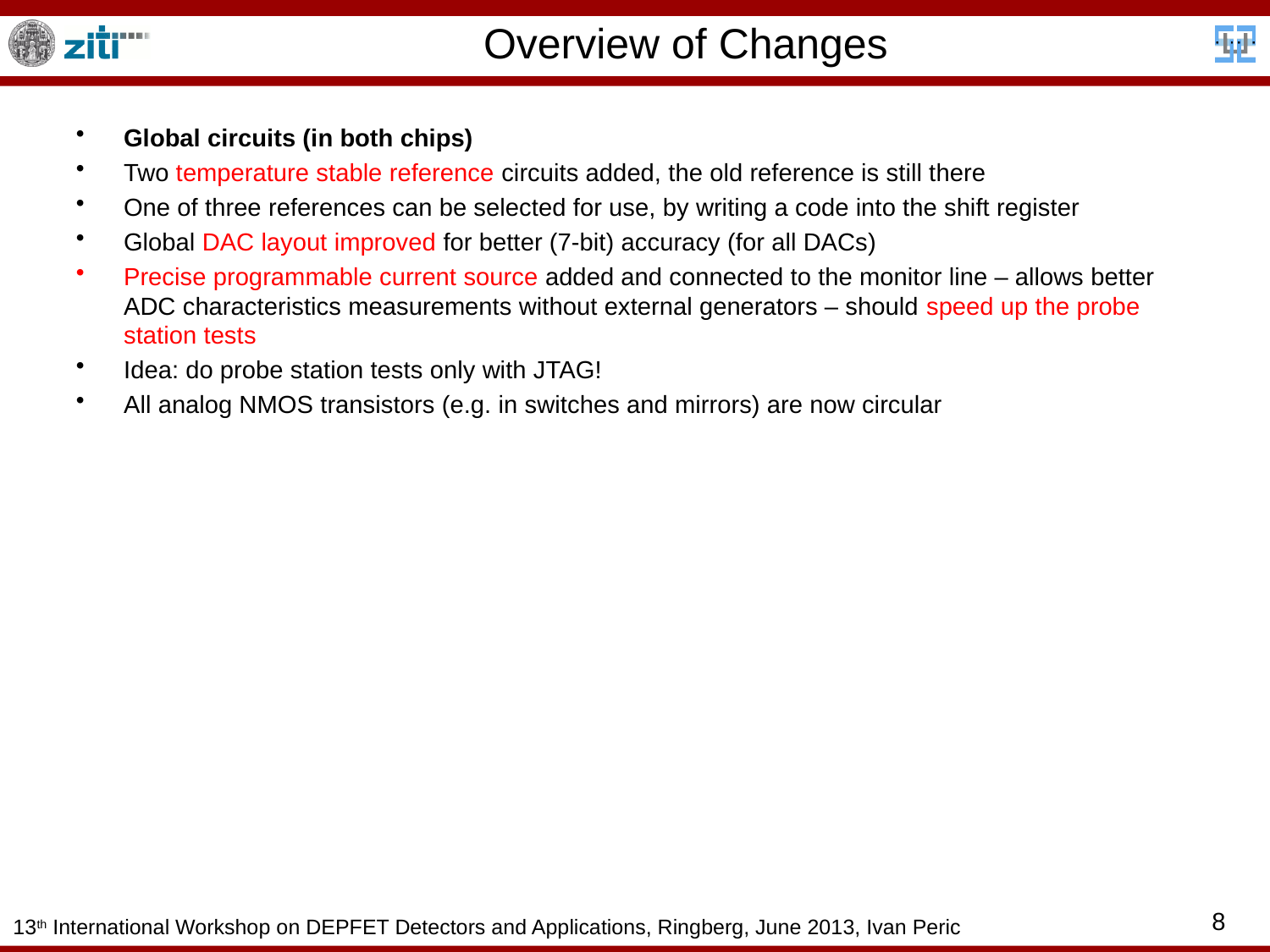

# Overview of Changes
Global circuits (in both chips)
Two temperature stable reference circuits added, the old reference is still there
One of three references can be selected for use, by writing a code into the shift register
Global DAC layout improved for better (7-bit) accuracy (for all DACs)
Precise programmable current source added and connected to the monitor line – allows better ADC characteristics measurements without external generators – should speed up the probe station tests
Idea: do probe station tests only with JTAG!
All analog NMOS transistors (e.g. in switches and mirrors) are now circular

8